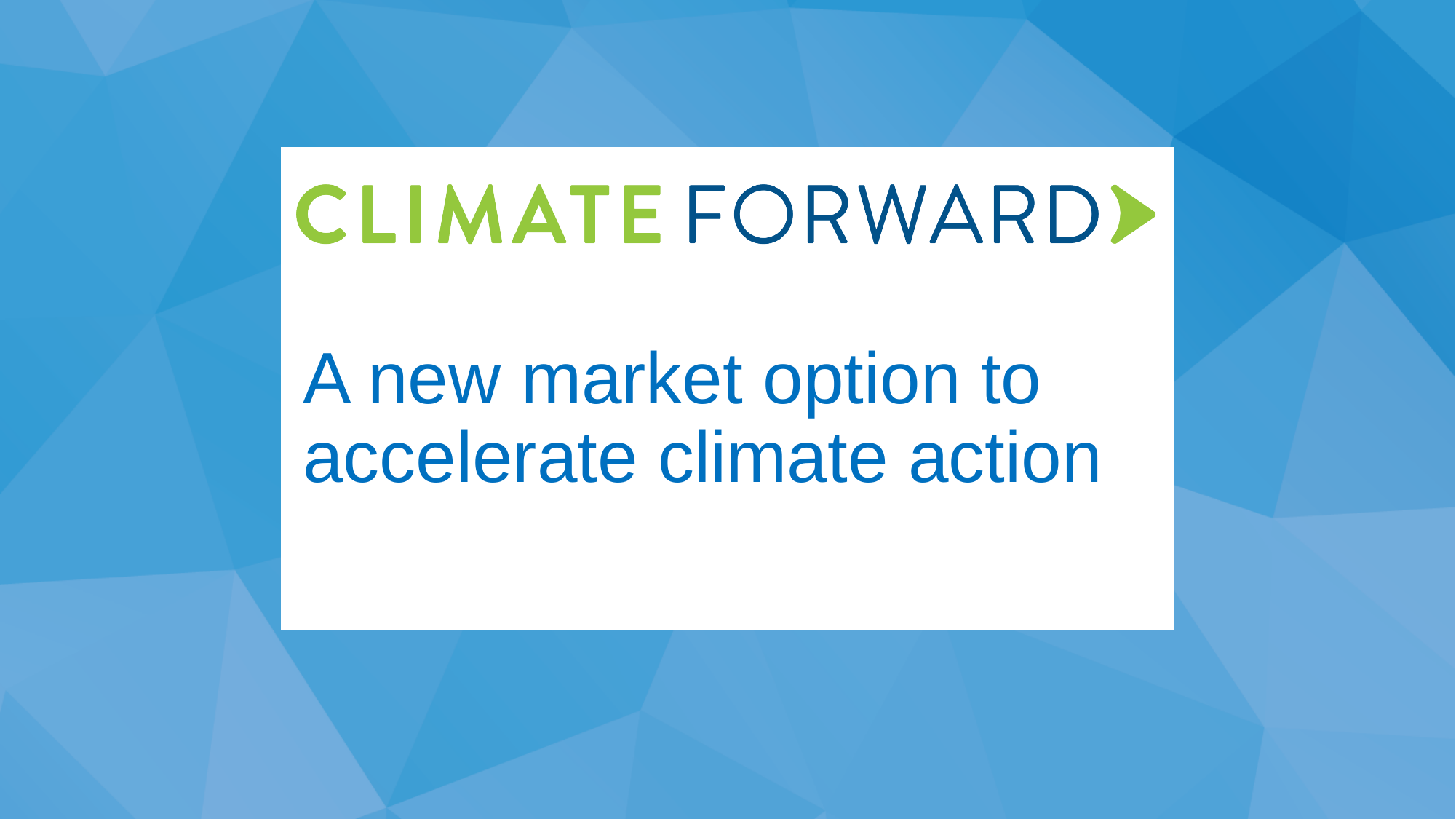

A new market option to accelerate climate action